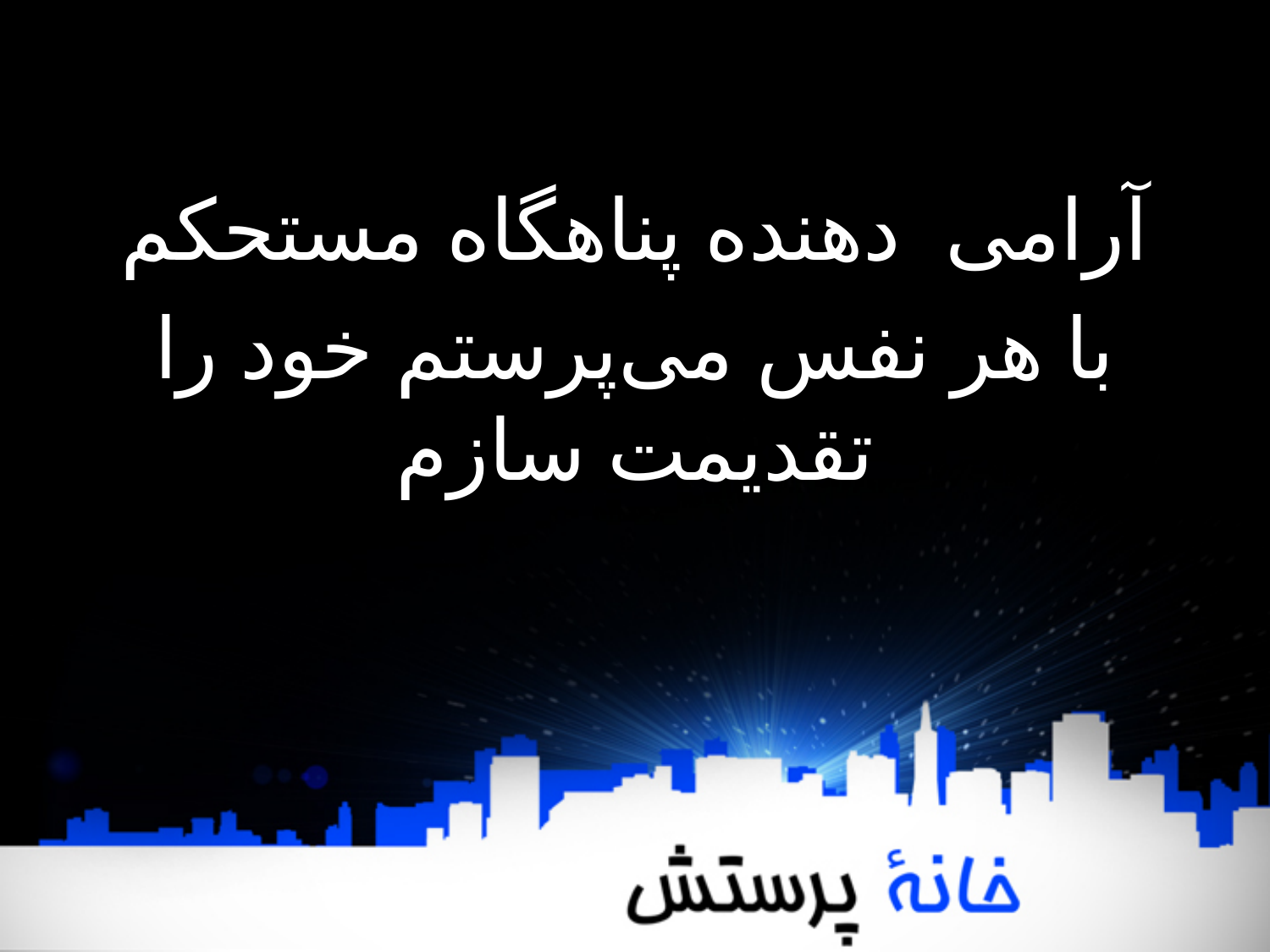

آرامی  دهنده پناهگاه مستحکم
با هر نفس می‌‌پرستم خود را تقدیمت سازم